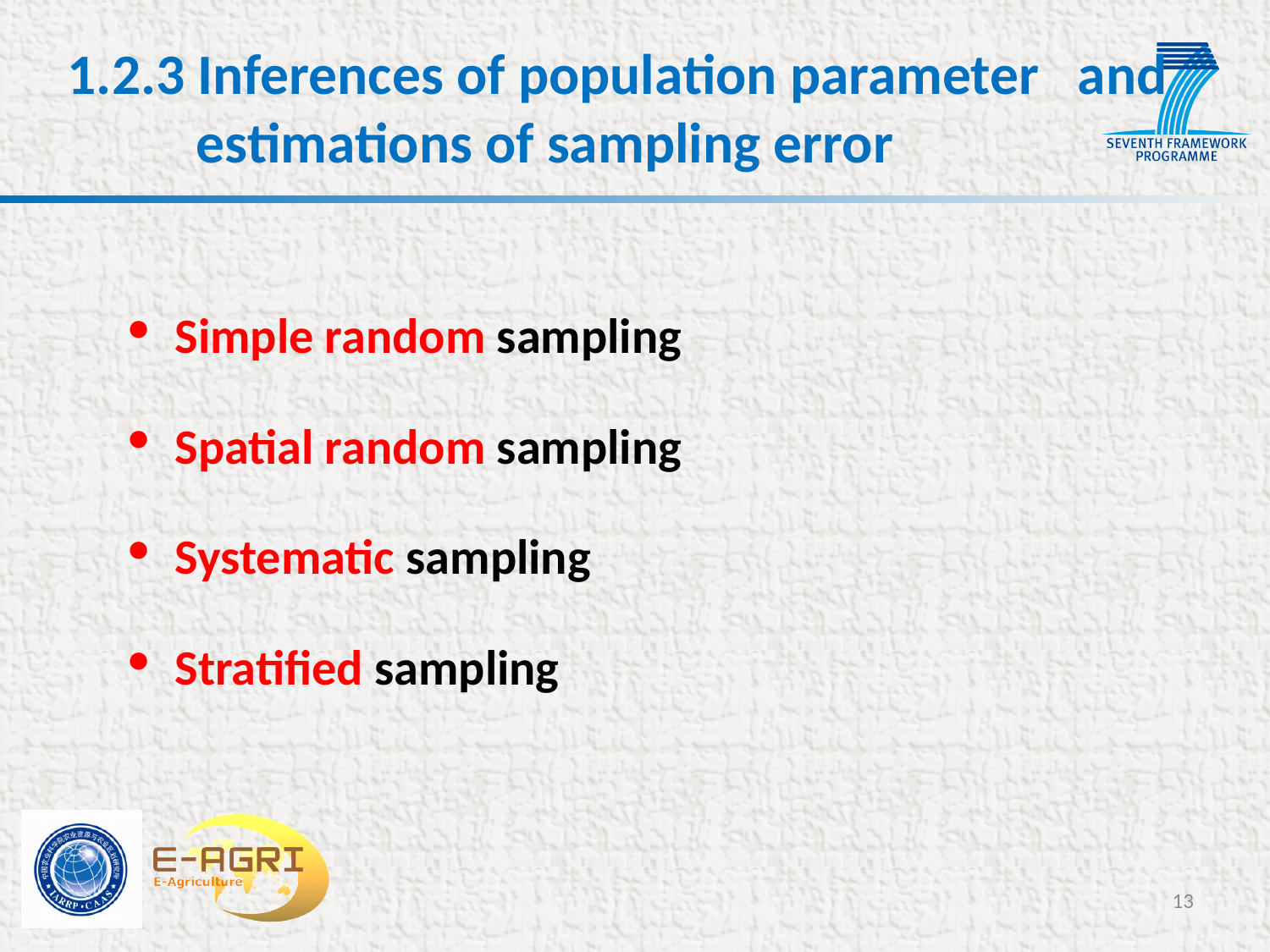

# 1.2.3 Inferences of population parameter   and estimations of sampling error
Simple random sampling
Spatial random sampling
Systematic sampling
Stratified sampling
13